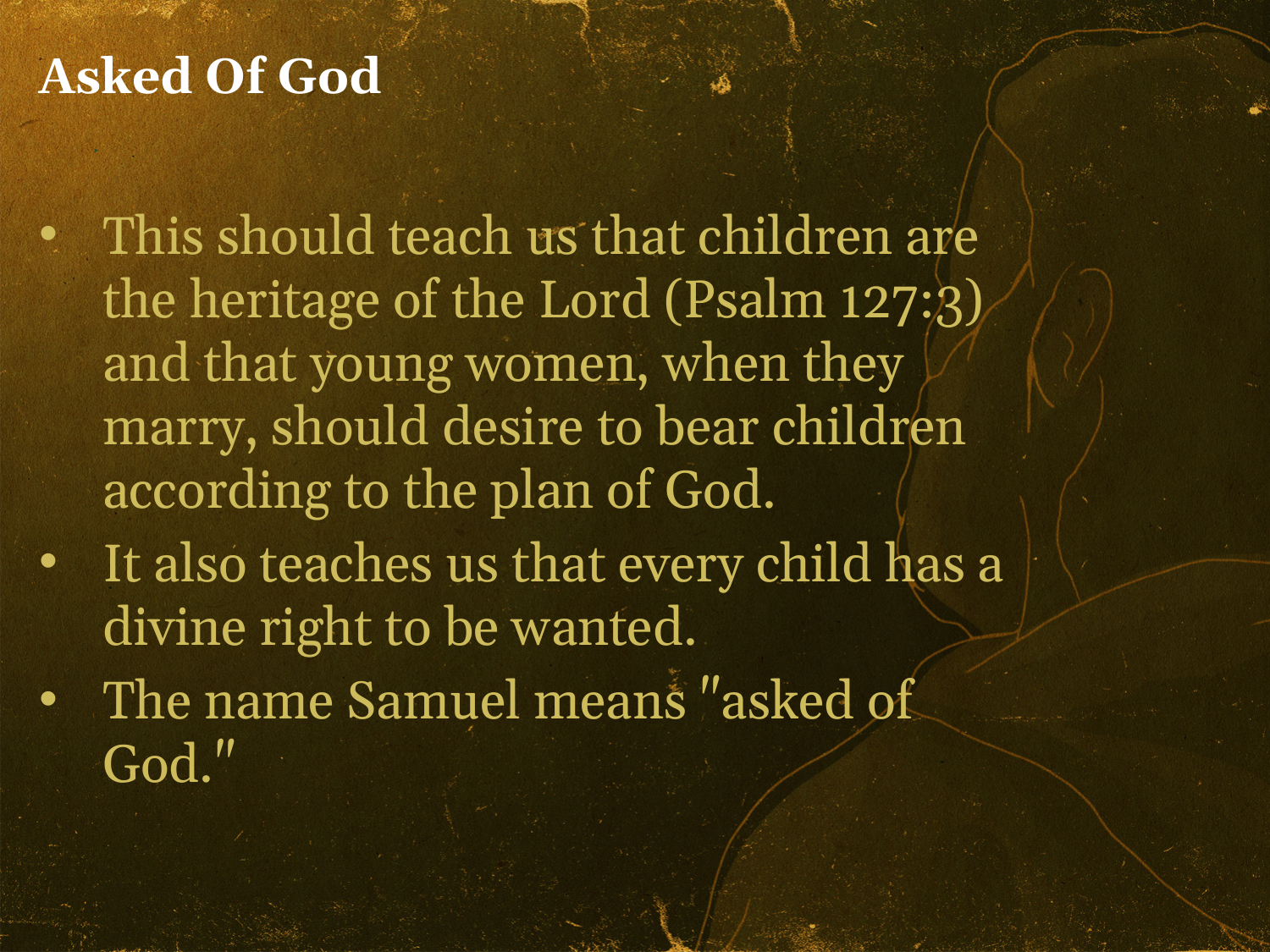

Asked Of God
This should teach us that children are the heritage of the Lord (Psalm 127:3) and that young women, when they marry, should desire to bear children according to the plan of God.
It also teaches us that every child has a divine right to be wanted.
The name Samuel means "asked of God."